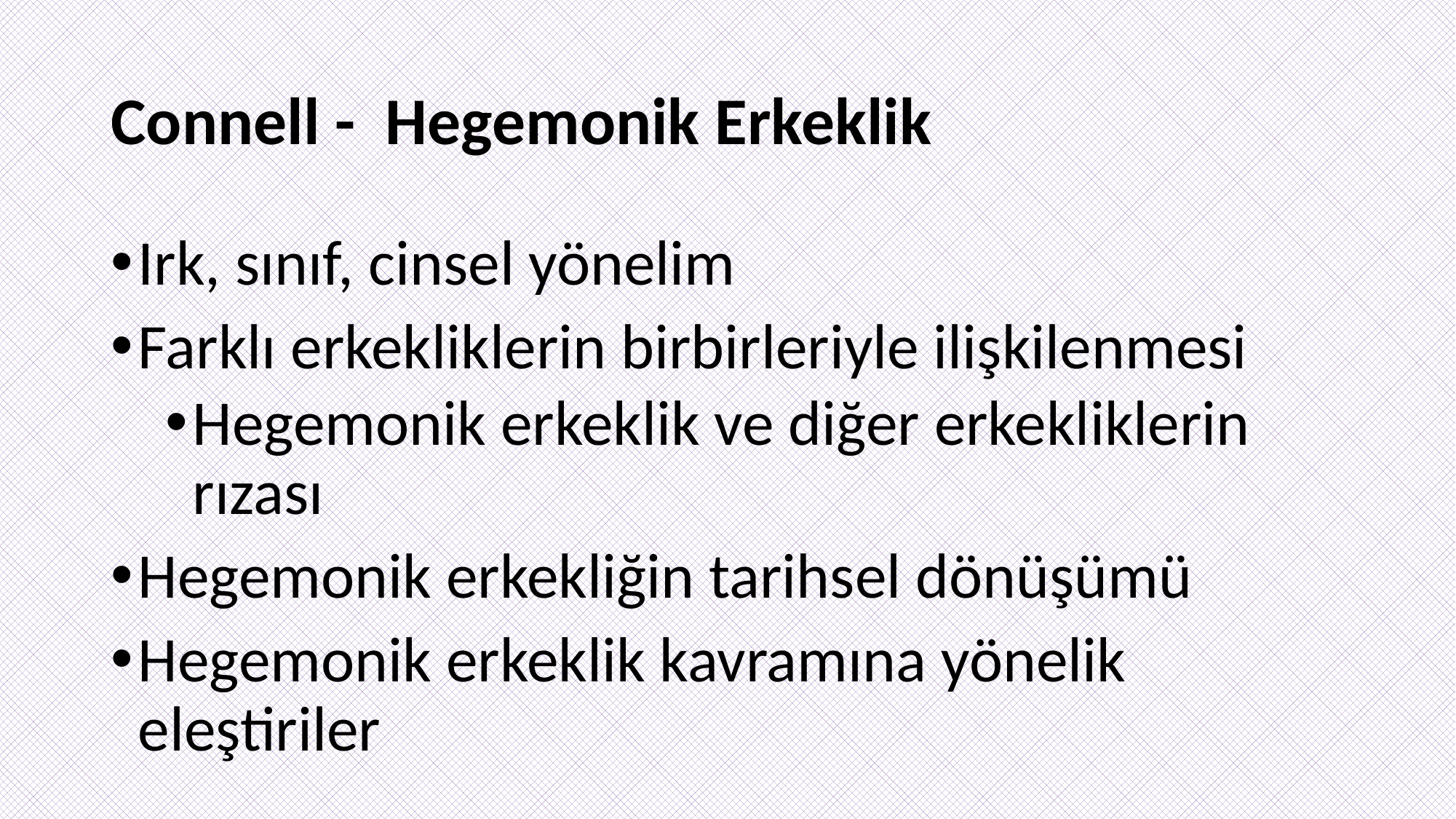

# Connell -  Hegemonik Erkeklik
Irk, sınıf, cinsel yönelim
Farklı erkekliklerin birbirleriyle ilişkilenmesi
Hegemonik erkeklik ve diğer erkekliklerin rızası
Hegemonik erkekliğin tarihsel dönüşümü
Hegemonik erkeklik kavramına yönelik eleştiriler